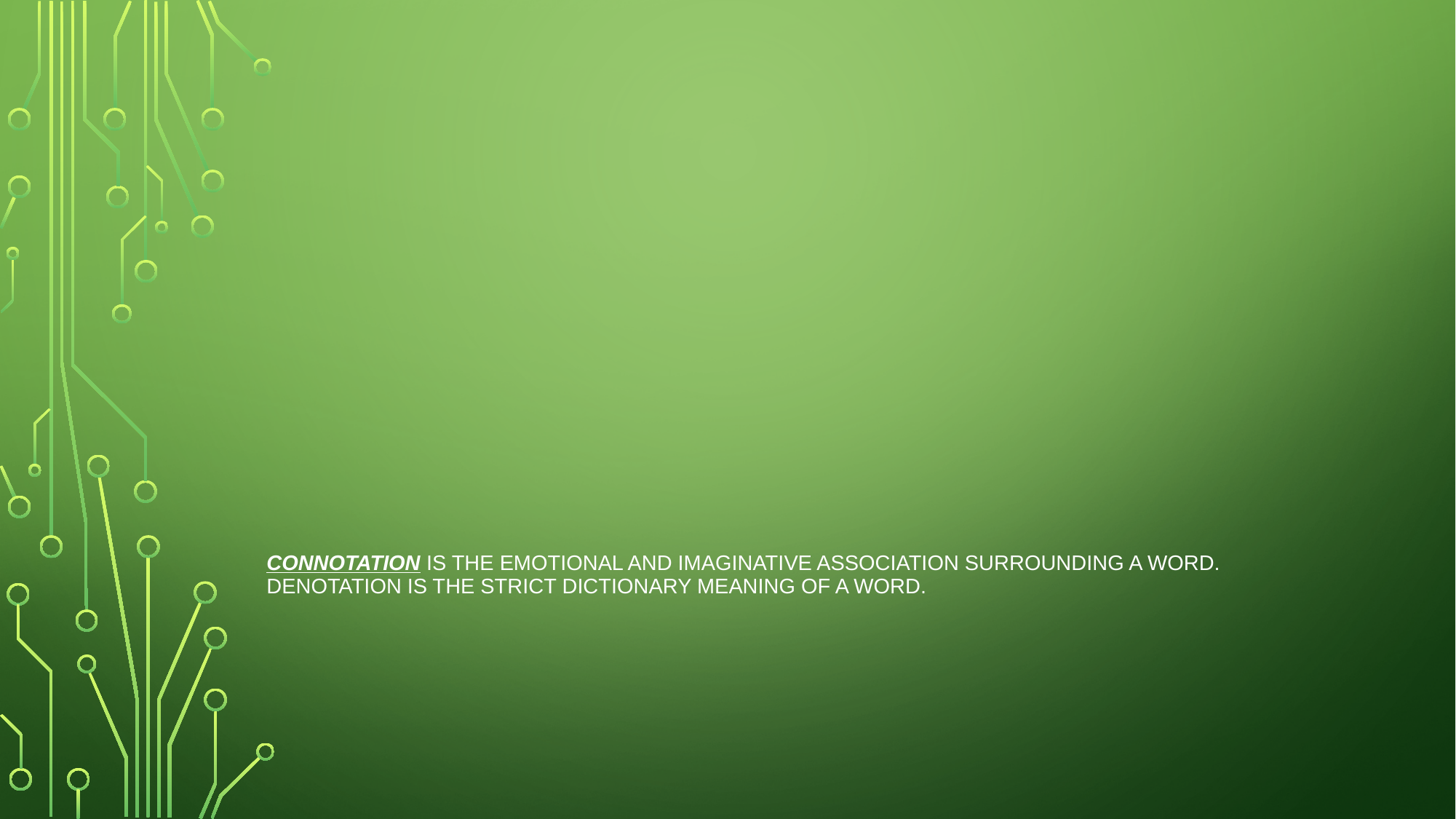

# Connotation is the emotional and imaginative association surrounding a word. Denotation is the strict dictionary meaning of a word.